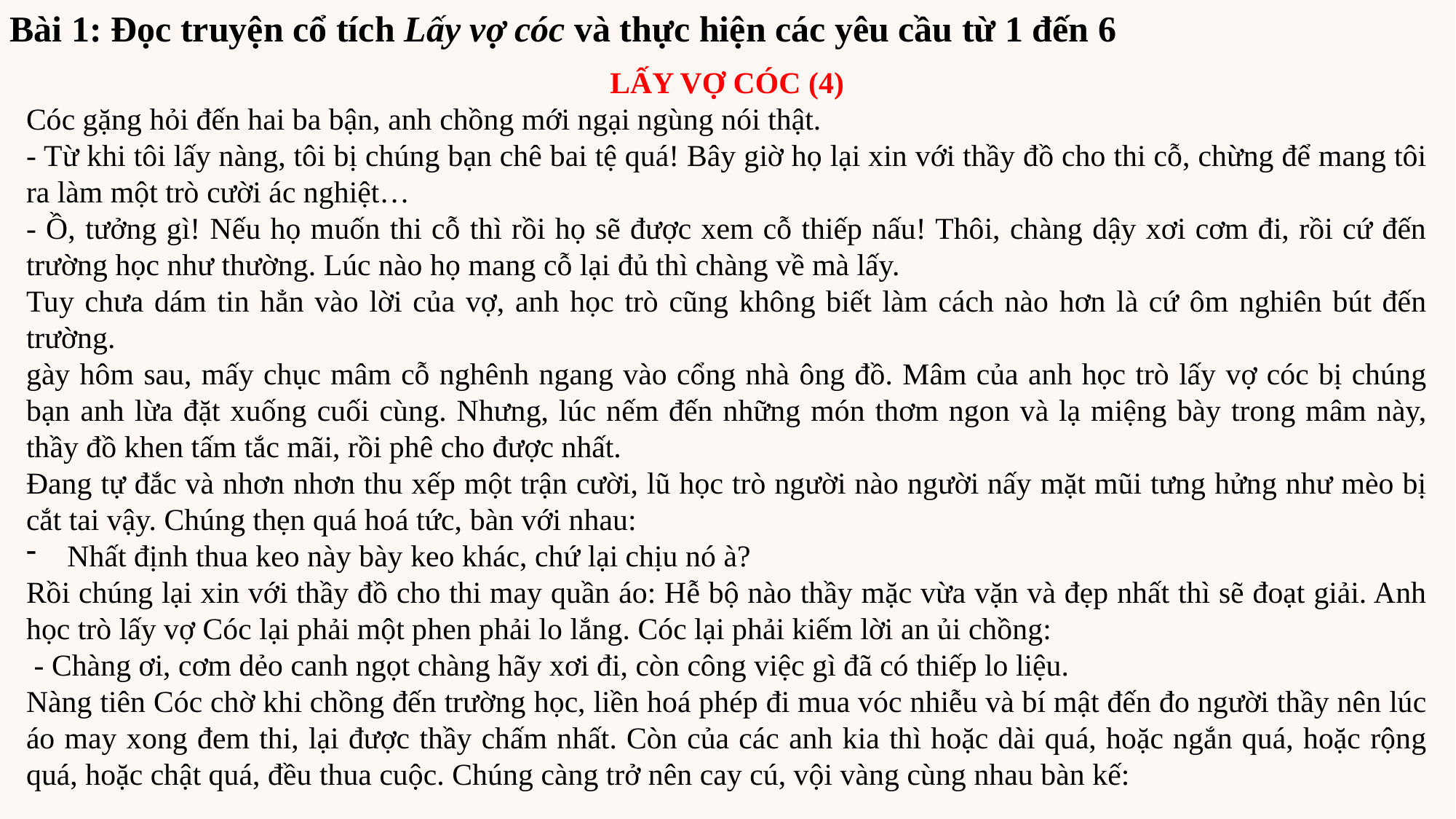

Bài 1: Đọc truyện cổ tích Lấy vợ cóc và thực hiện các yêu cầu từ 1 đến 6
LẤY VỢ CÓC (4)
Cóc gặng hỏi đến hai ba bận, anh chồng mới ngại ngùng nói thật.
- Từ khi tôi lấy nàng, tôi bị chúng bạn chê bai tệ quá! Bây giờ họ lại xin với thầy đồ cho thi cỗ, chừng để mang tôi ra làm một trò cười ác nghiệt…
- Ồ, tưởng gì! Nếu họ muốn thi cỗ thì rồi họ sẽ được xem cỗ thiếp nấu! Thôi, chàng dậy xơi cơm đi, rồi cứ đến trường học như thường. Lúc nào họ mang cỗ lại đủ thì chàng về mà lấy.
Tuy chưa dám tin hẳn vào lời của vợ, anh học trò cũng không biết làm cách nào hơn là cứ ôm nghiên bút đến trường.
gày hôm sau, mấy chục mâm cỗ nghênh ngang vào cổng nhà ông đồ. Mâm của anh học trò lấy vợ cóc bị chúng bạn anh lừa đặt xuống cuối cùng. Nhưng, lúc nếm đến những món thơm ngon và lạ miệng bày trong mâm này, thầy đồ khen tấm tắc mãi, rồi phê cho được nhất.
Đang tự đắc và nhơn nhơn thu xếp một trận cười, lũ học trò người nào người nấy mặt mũi tưng hửng như mèo bị cắt tai vậy. Chúng thẹn quá hoá tức, bàn với nhau:
Nhất định thua keo này bày keo khác, chứ lại chịu nó à?
Rồi chúng lại xin với thầy đồ cho thi may quần áo: Hễ bộ nào thầy mặc vừa vặn và đẹp nhất thì sẽ đoạt giải. Anh học trò lấy vợ Cóc lại phải một phen phải lo lắng. Cóc lại phải kiếm lời an ủi chồng:
 - Chàng ơi, cơm dẻo canh ngọt chàng hãy xơi đi, còn công việc gì đã có thiếp lo liệu.
Nàng tiên Cóc chờ khi chồng đến trường học, liền hoá phép đi mua vóc nhiễu và bí mật đến đo người thầy nên lúc áo may xong đem thi, lại được thầy chấm nhất. Còn của các anh kia thì hoặc dài quá, hoặc ngắn quá, hoặc rộng quá, hoặc chật quá, đều thua cuộc. Chúng càng trở nên cay cú, vội vàng cùng nhau bàn kế: